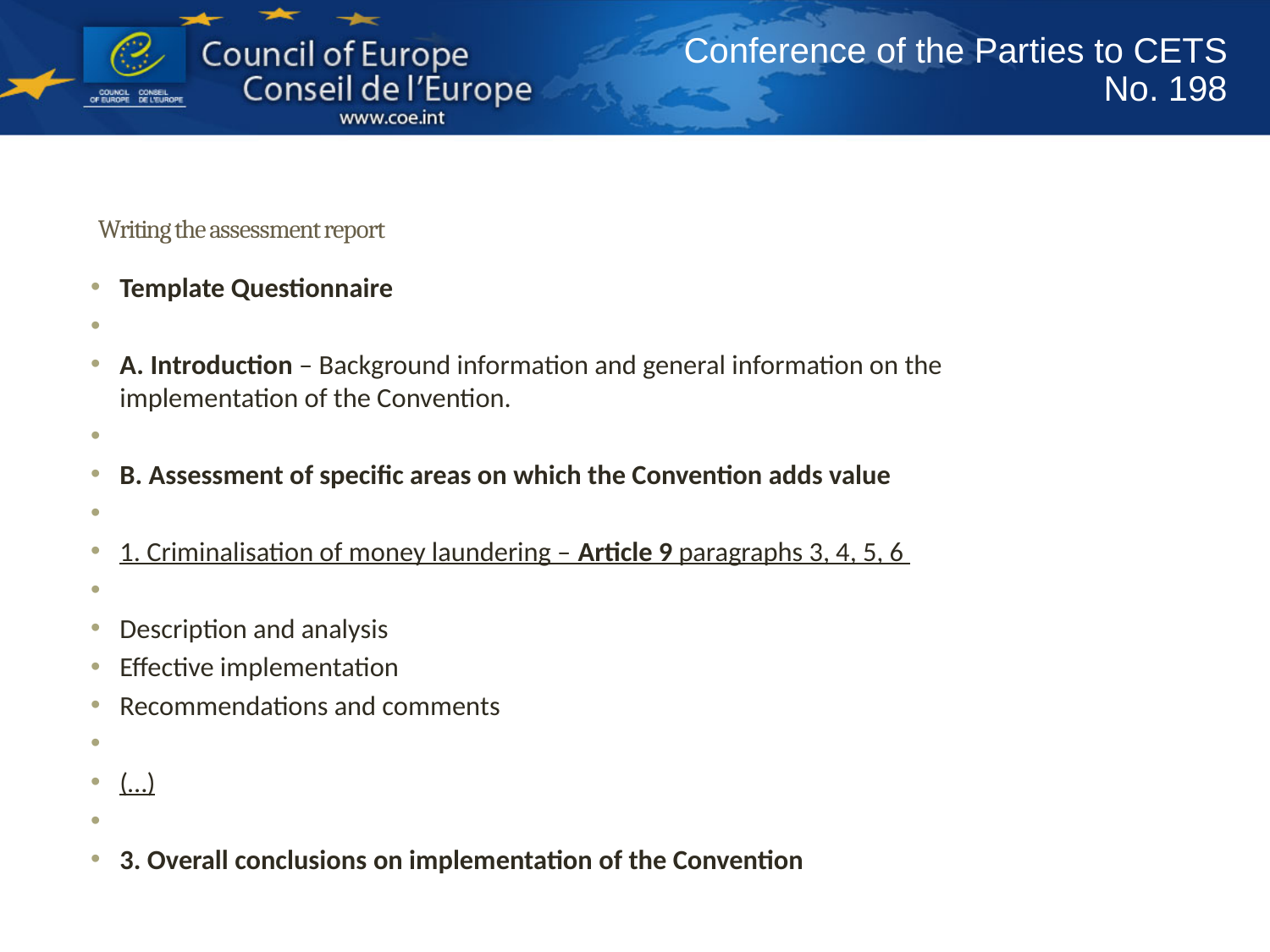

# Writing the assessment report

Template Questionnaire

A. Introduction – Background information and general information on the implementation of the Convention.

B. Assessment of specific areas on which the Convention adds value

1. Criminalisation of money laundering – Article 9 paragraphs 3, 4, 5, 6

Description and analysis
Effective implementation
Recommendations and comments

(…)

3. Overall conclusions on implementation of the Convention